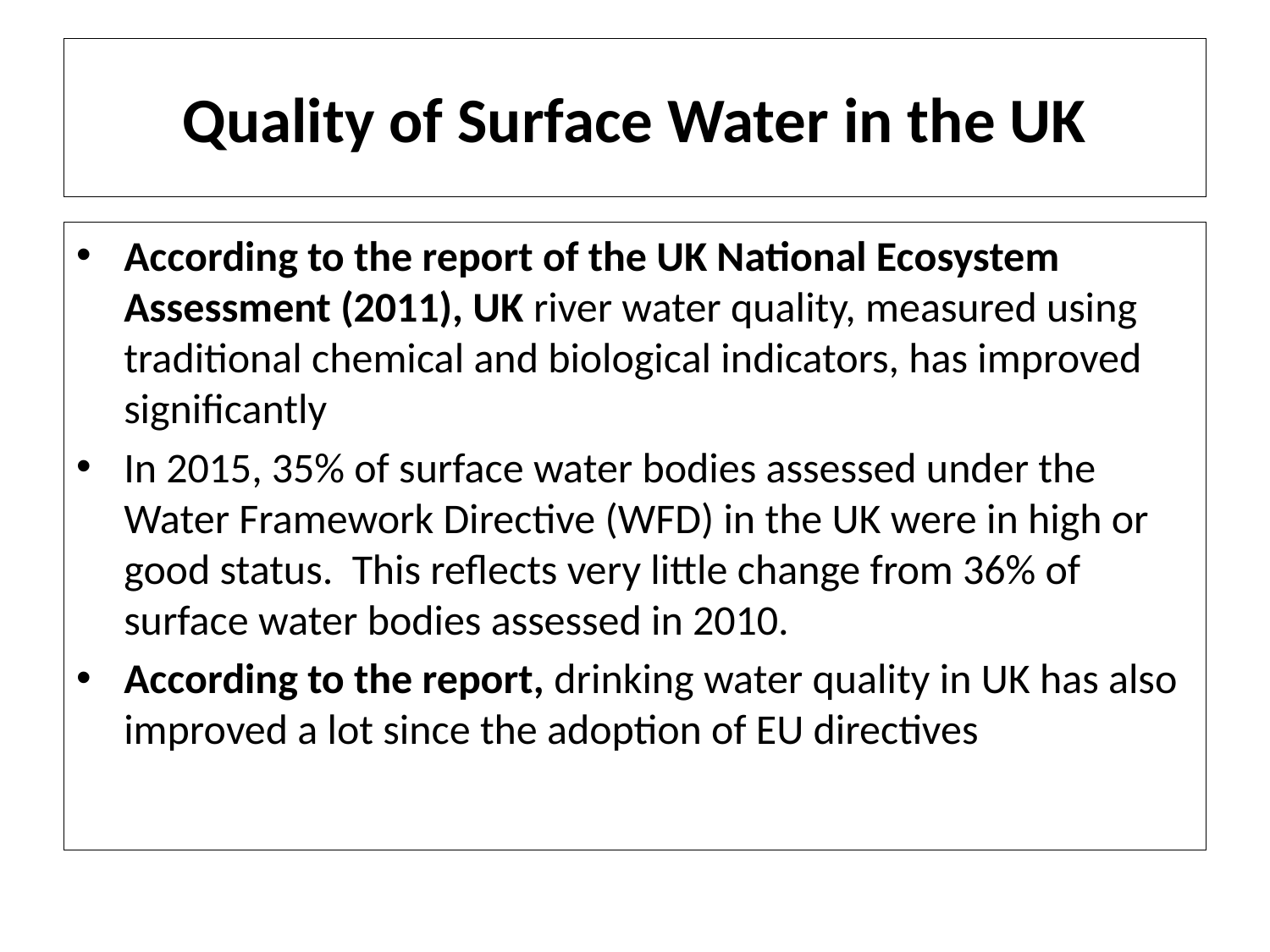

# Quality of Surface Water in the UK
According to the report of the UK National Ecosystem Assessment (2011), UK river water quality, measured using traditional chemical and biological indicators, has improved significantly
In 2015, 35% of surface water bodies assessed under the Water Framework Directive (WFD) in the UK were in high or good status.  This reflects very little change from 36% of surface water bodies assessed in 2010.
According to the report, drinking water quality in UK has also improved a lot since the adoption of EU directives